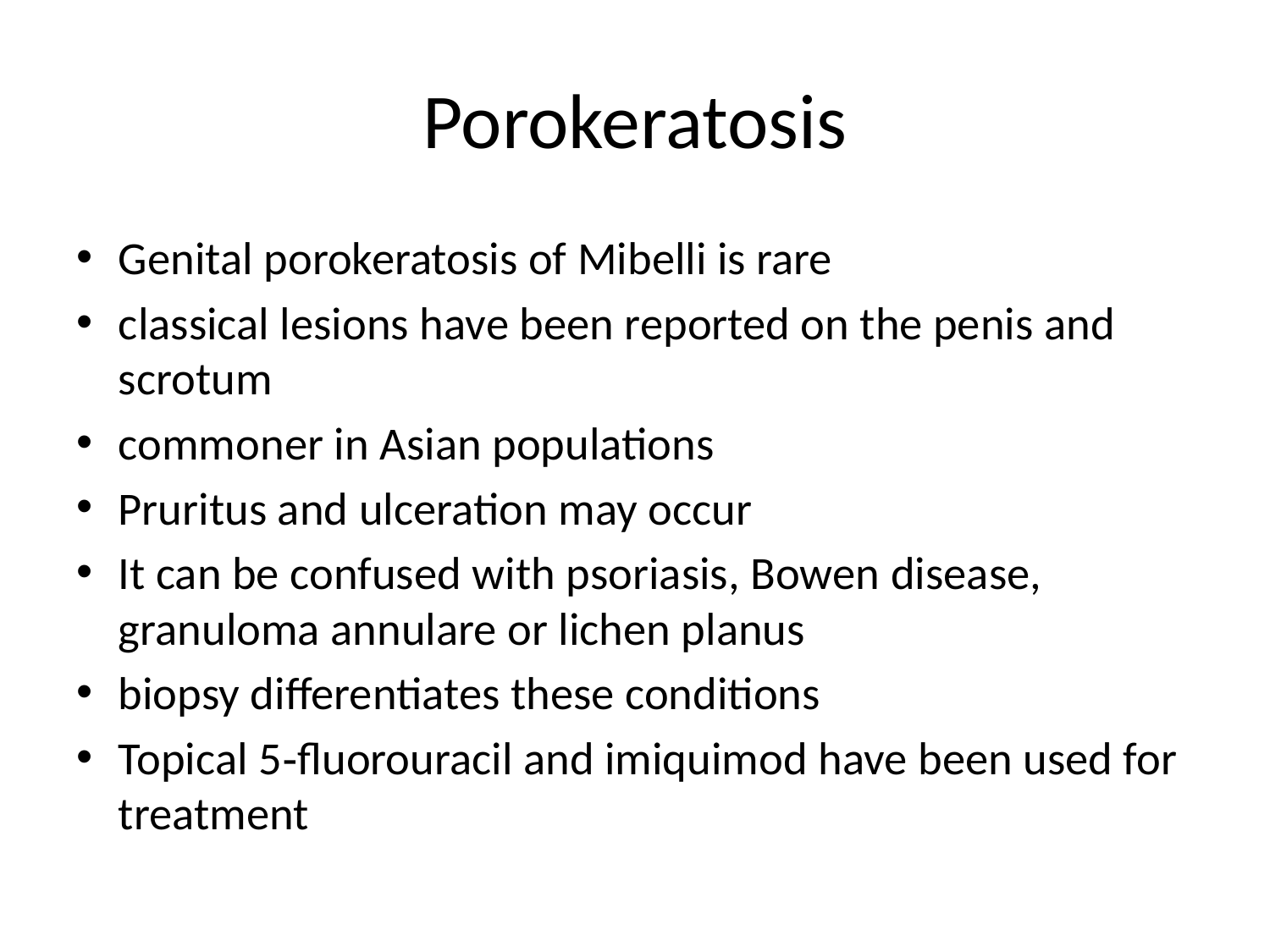

# Porokeratosis
Genital porokeratosis of Mibelli is rare
classical lesions have been reported on the penis and scrotum
commoner in Asian populations
Pruritus and ulceration may occur
It can be confused with psoriasis, Bowen disease, granuloma annulare or lichen planus
biopsy differentiates these conditions
Topical 5‐fluorouracil and imiquimod have been used for treatment